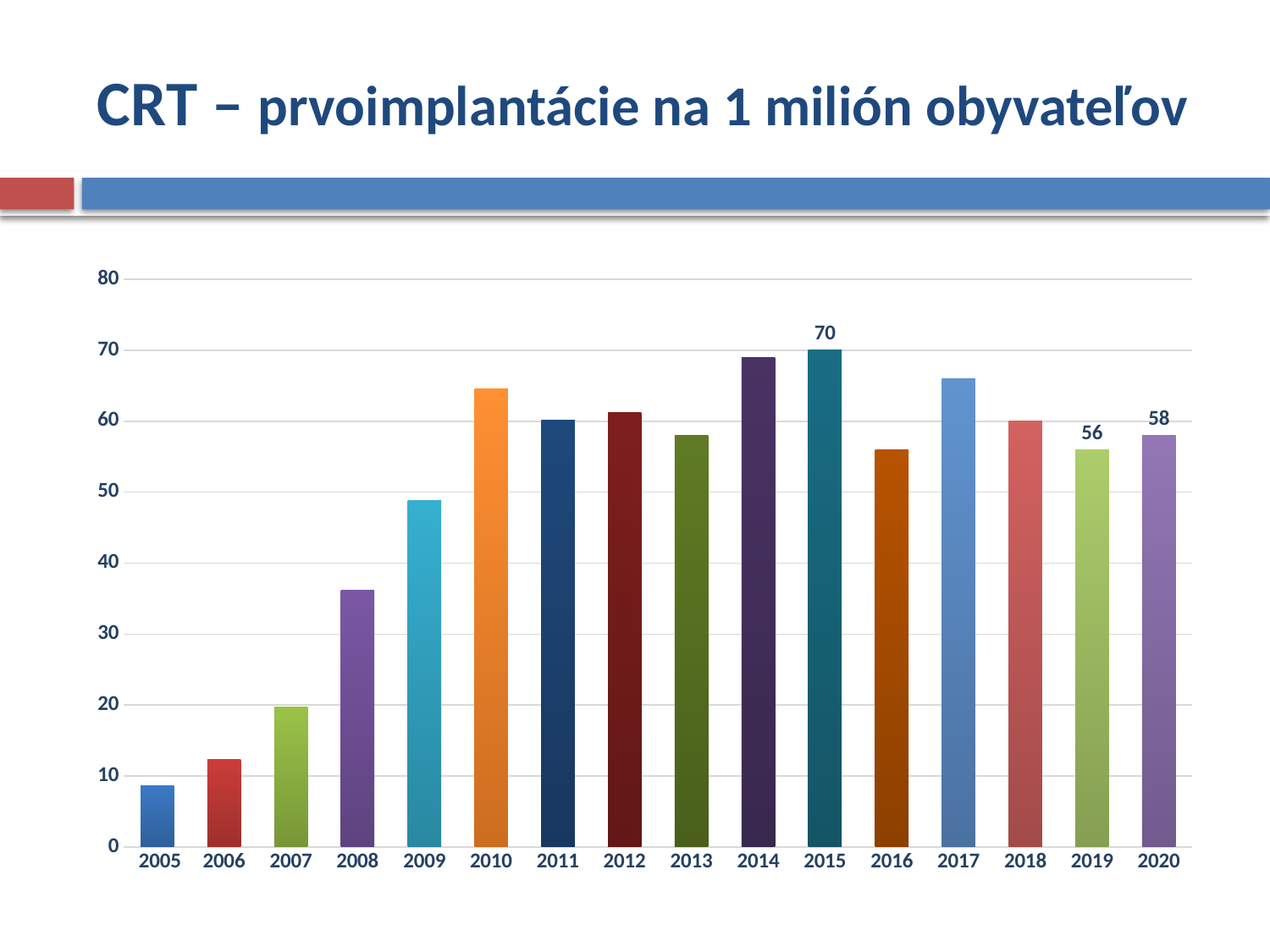

# CRT – prvoimplantácie na 1 milión obyvateľov

### Chart

| Category |  |
|---|---|
|  2005 | 8.663714244897394 |
| 2006 | 12.350401157619691 |
| 2007 | 19.72377498306428 |
| 2008 | 36.1295317446785 |
| 2009 | 48.84860159357042 |
| 2010 | 64.51702097264017 |
| 2011 | 60.09299667737342 |
| 2012 | 61.199002751190115 |
| 2013 | 58.0 |
| 2014 | 69.0 |
| 2015 | 70.0 |
| 2016 | 56.0 |
| 2017 | 66.0 |
| 2018 | 60.0 |
| 2019 | 56.0 |
| 2020 | 58.0 |